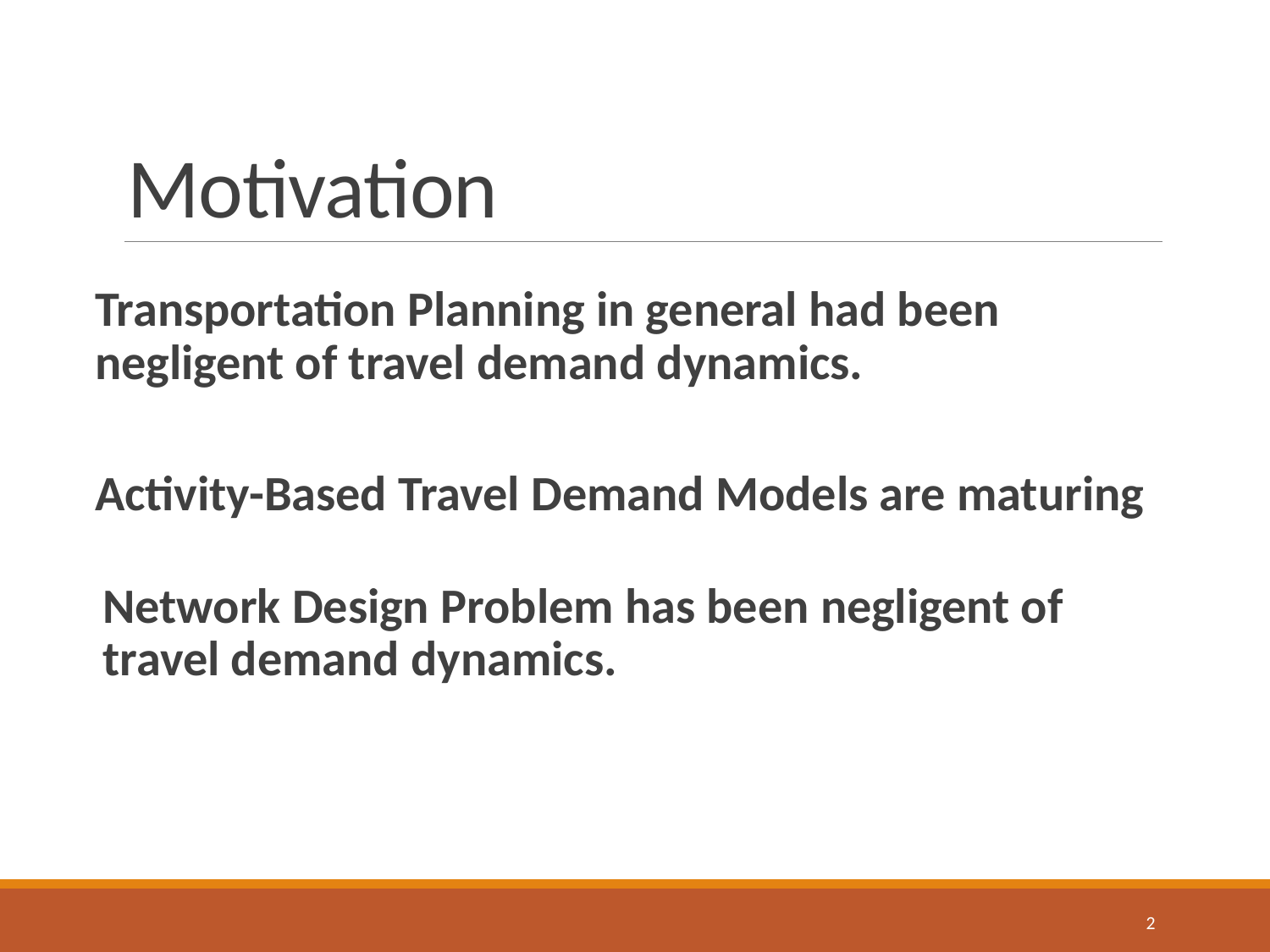

# Motivation
Transportation Planning in general had been negligent of travel demand dynamics.

Activity-Based Travel Demand Models are maturing
Network Design Problem has been negligent of travel demand dynamics.
2